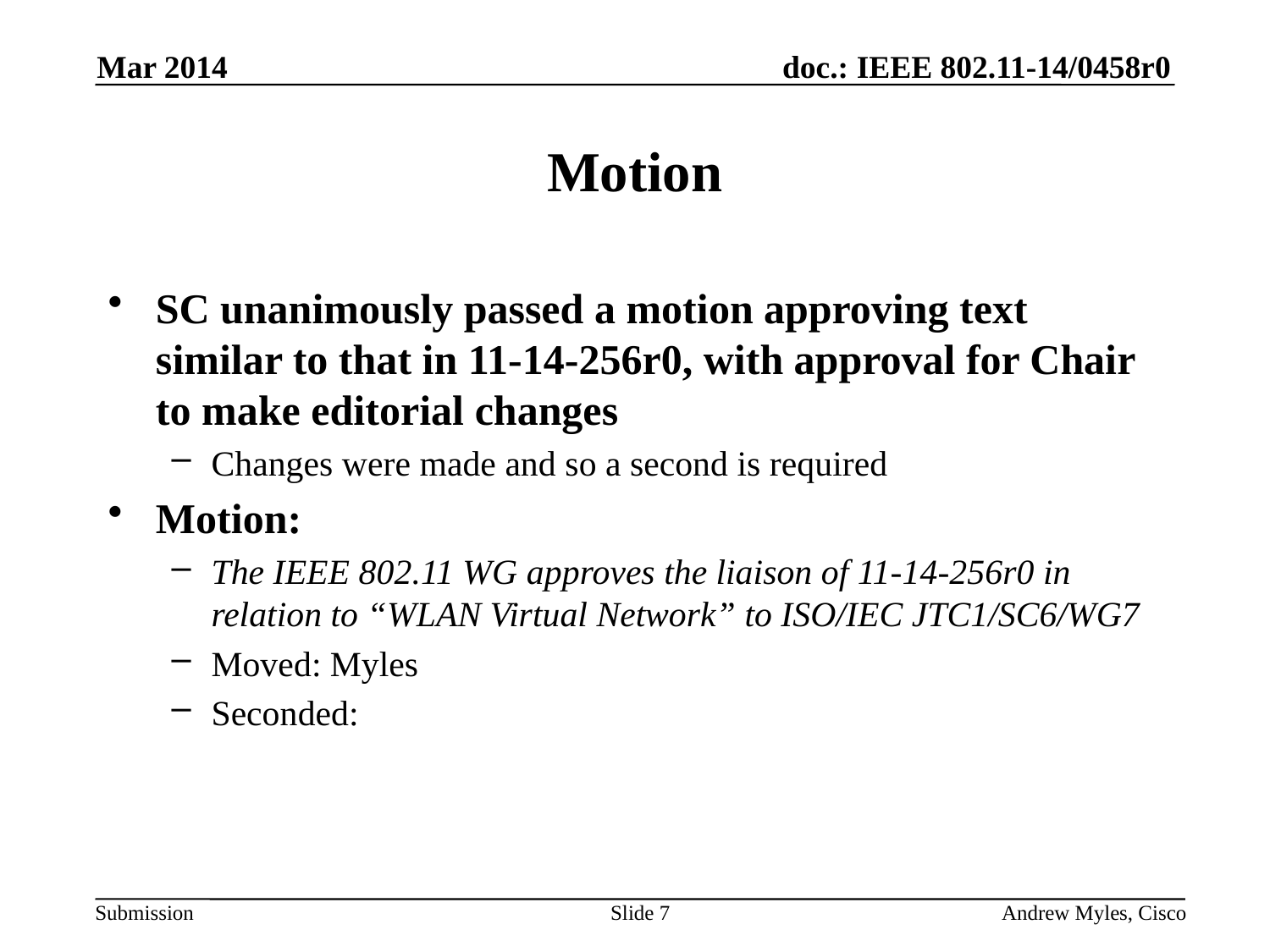

Mar 2014
# Motion
SC unanimously passed a motion approving text similar to that in 11-14-256r0, with approval for Chair to make editorial changes
Changes were made and so a second is required
Motion:
The IEEE 802.11 WG approves the liaison of 11-14-256r0 in relation to “WLAN Virtual Network” to ISO/IEC JTC1/SC6/WG7
Moved: Myles
Seconded:
Slide 7
Andrew Myles, Cisco